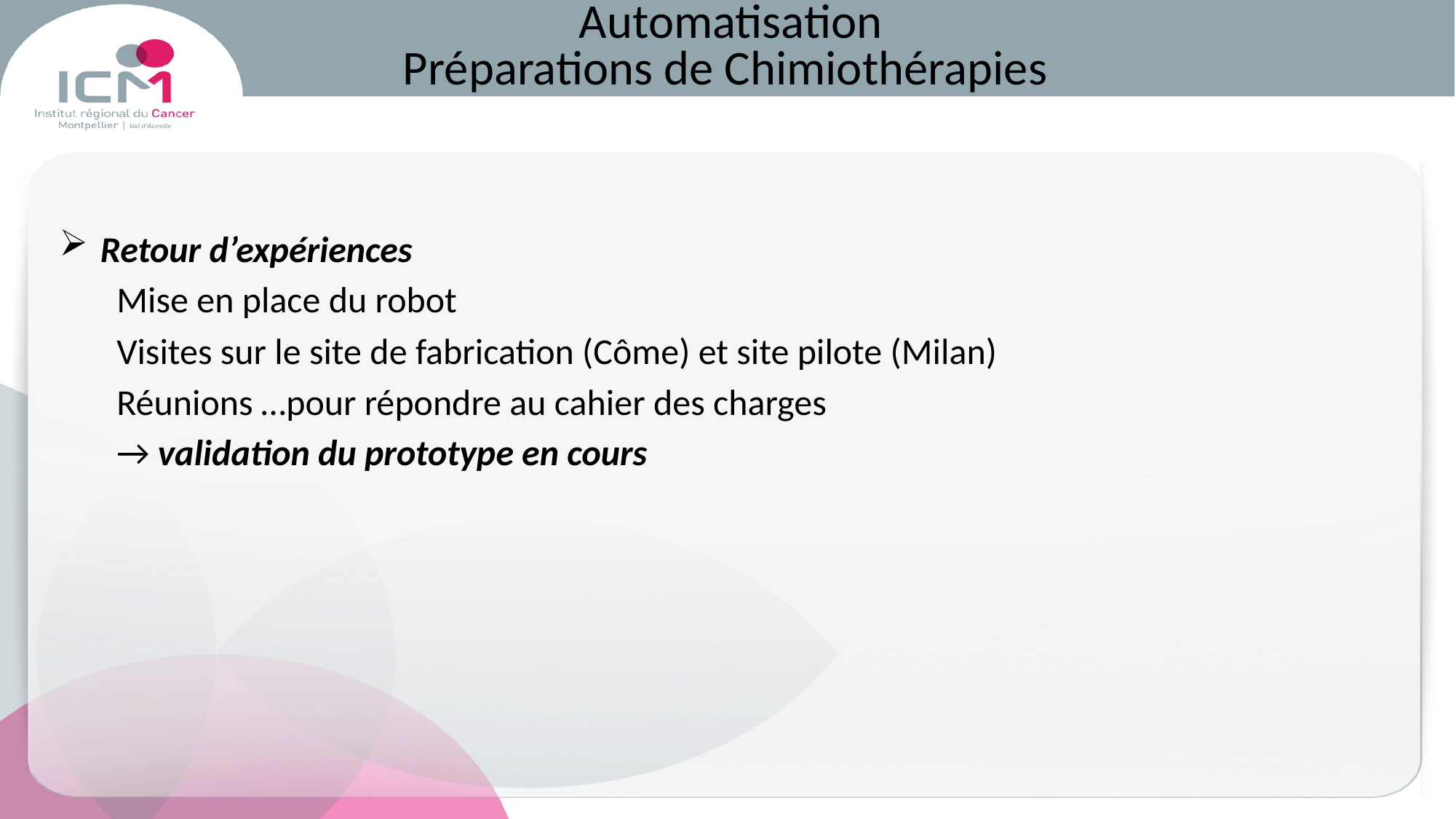

# Automatisation Préparations de Chimiothérapies
Retour d’expériences
       Mise en place du robot
       Visites sur le site de fabrication (Côme) et site pilote (Milan)
       Réunions …pour répondre au cahier des charges
       → validation du prototype en cours